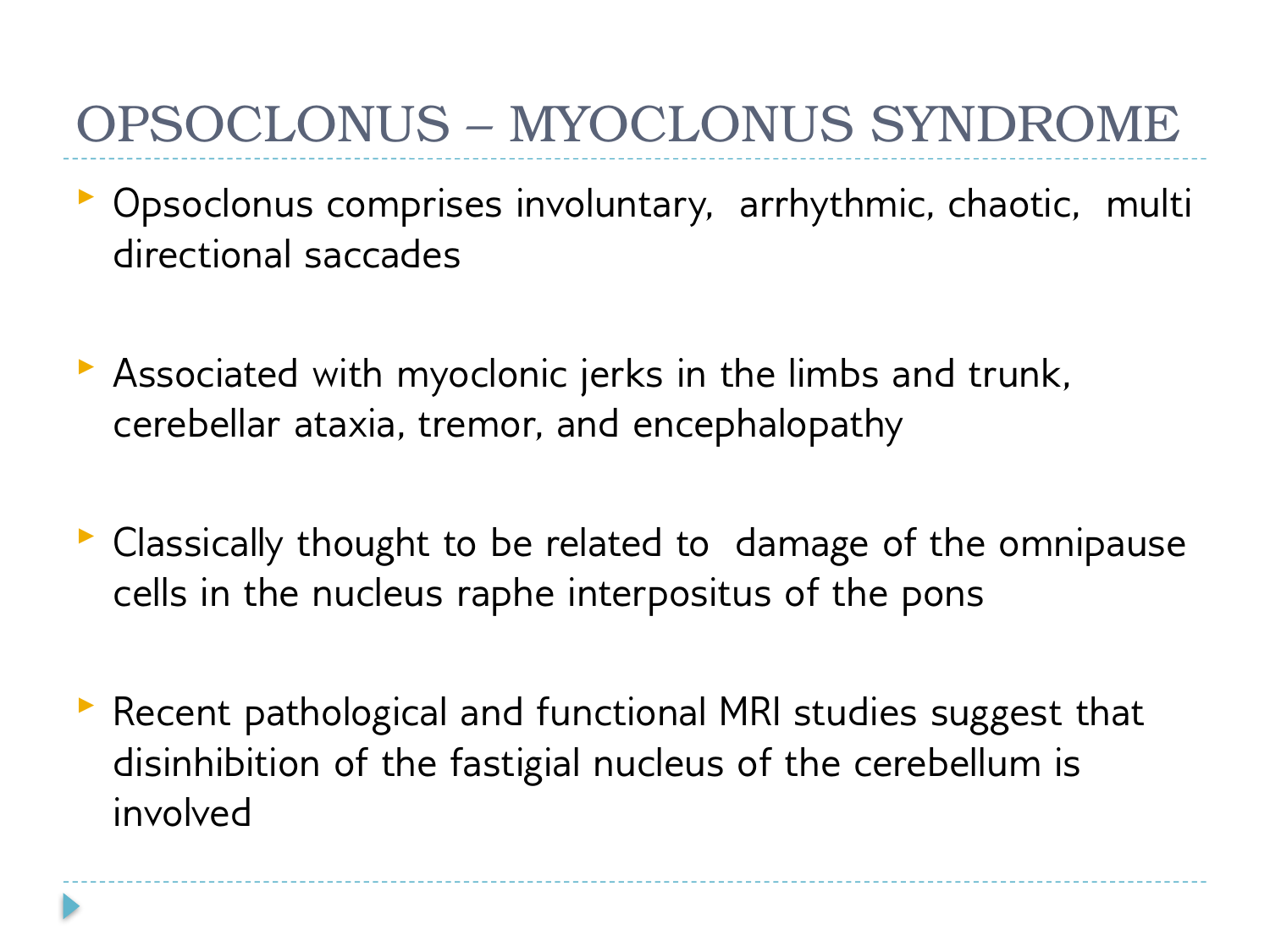

# OPSOCLONUS – MYOCLONUS SYNDROME
Opsoclonus comprises involuntary,  arrhythmic, chaotic,  multi directional saccades

Associated with myoclonic jerks in the limbs and trunk, cerebellar ataxia, tremor, and encephalopathy

Classically thought to be related to  damage of the omnipause cells in the nucleus raphe interpositus of the pons

Recent pathological and functional MRI studies suggest that disinhibition of the fastigial nucleus of the cerebellum is involved